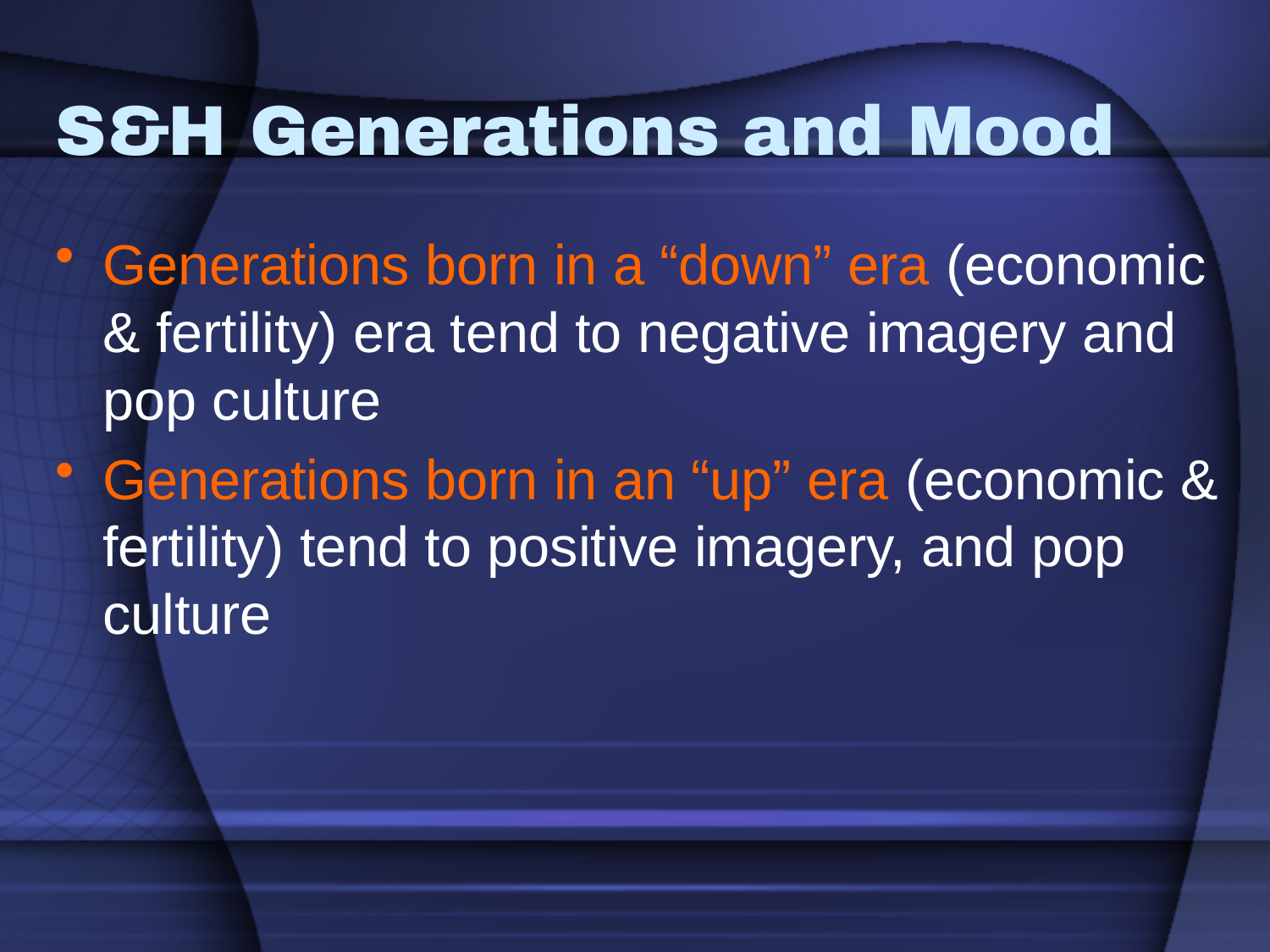

# S&H Generations and Mood
Generations born in a “down” era (economic & fertility) era tend to negative imagery and pop culture
Generations born in an “up” era (economic & fertility) tend to positive imagery, and pop culture